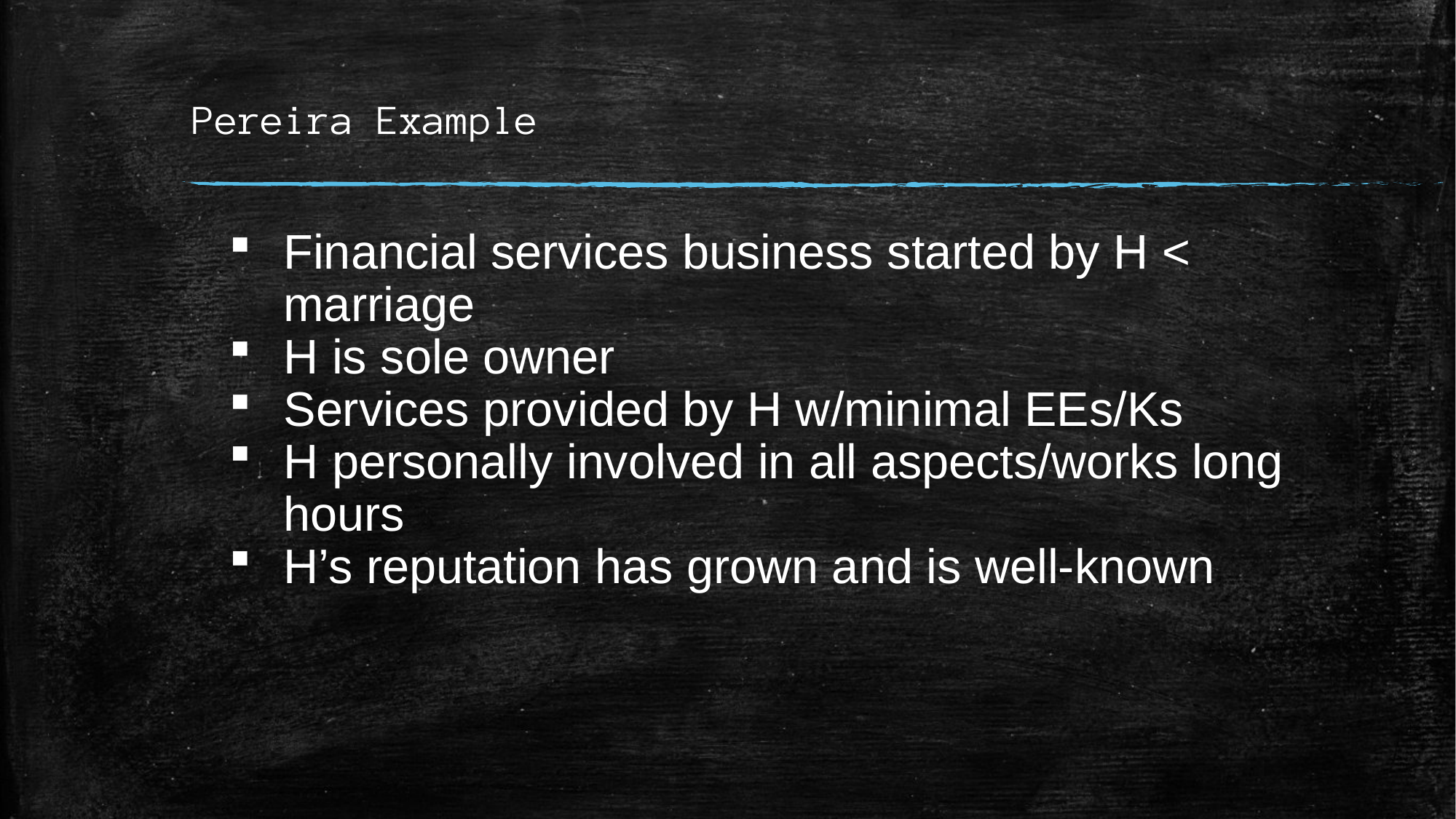

# Pereira Example

Financial services business started by H < marriage
H is sole owner
Services provided by H w/minimal EEs/Ks
H personally involved in all aspects/works long hours
H’s reputation has grown and is well-known